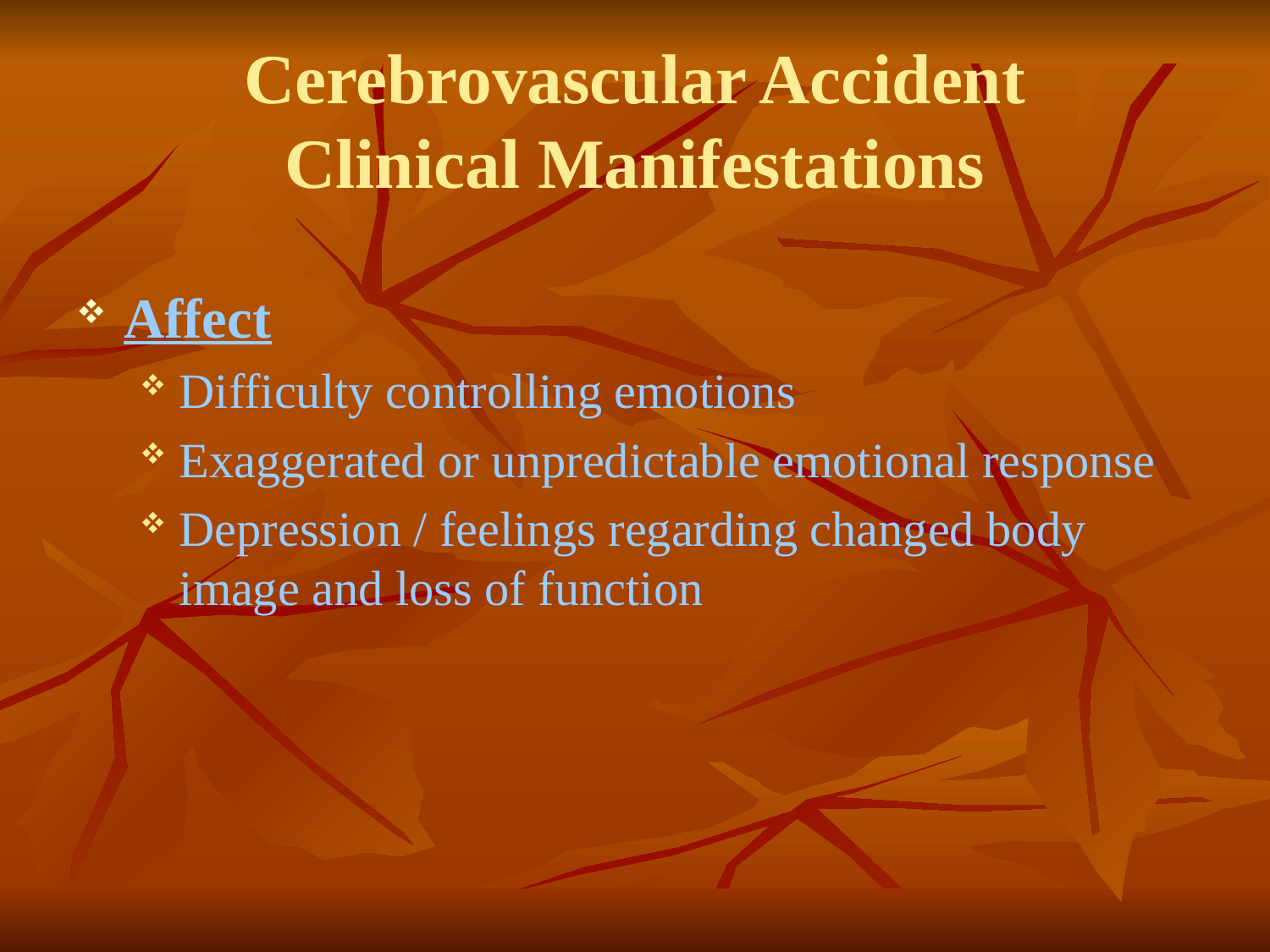

# Cerebrovascular Accident Clinical Manifestations
Affect
Difficulty controlling emotions
Exaggerated or unpredictable emotional response
Depression / feelings regarding changed body image and loss of function